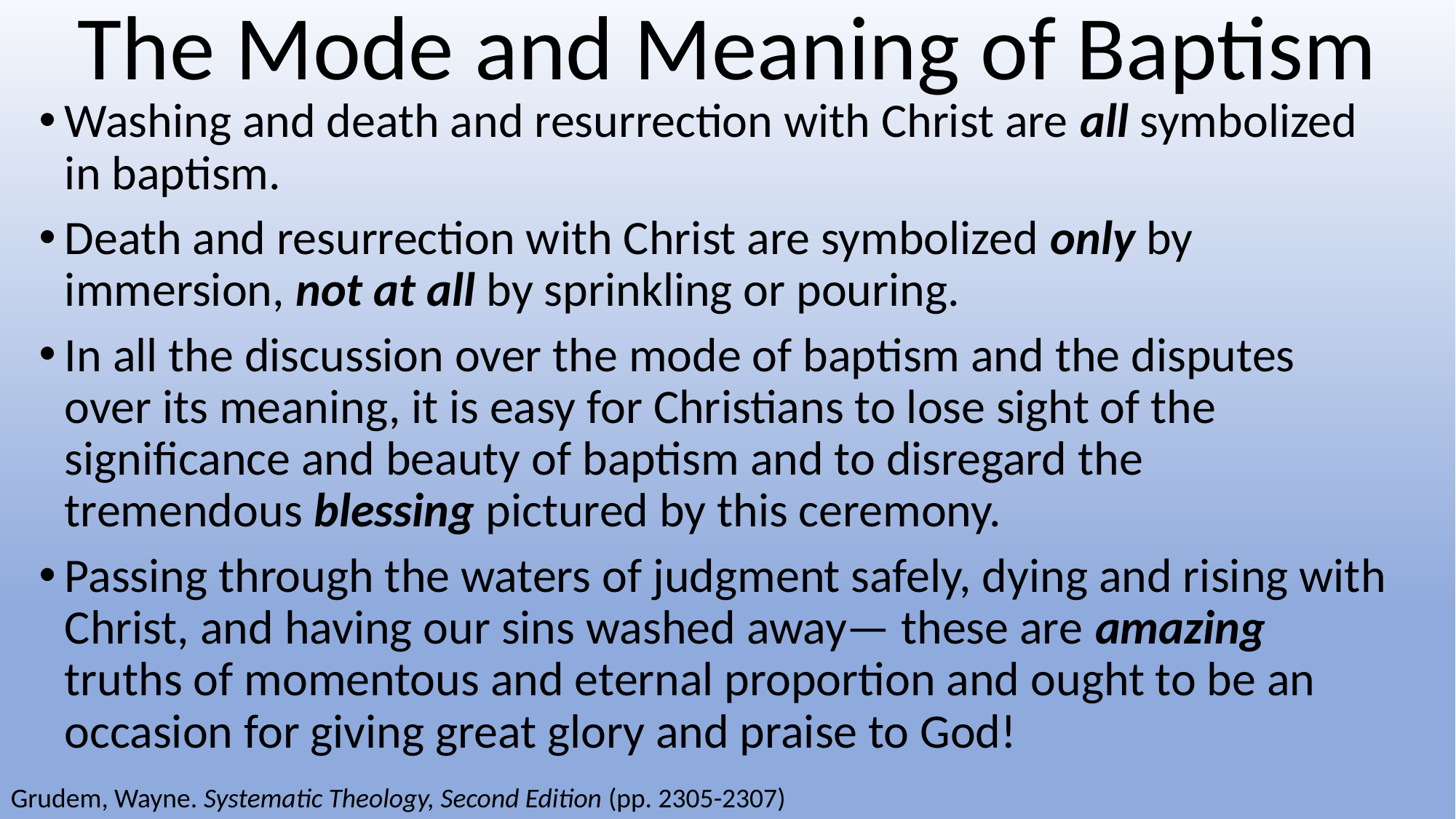

# The Mode and Meaning of Baptism
Washing and death and resurrection with Christ are all symbolized in baptism.
Death and resurrection with Christ are symbolized only by immersion, not at all by sprinkling or pouring.
In all the discussion over the mode of baptism and the disputes over its meaning, it is easy for Christians to lose sight of the significance and beauty of baptism and to disregard the tremendous blessing pictured by this ceremony.
Passing through the waters of judgment safely, dying and rising with Christ, and having our sins washed away— these are amazing truths of momentous and eternal proportion and ought to be an occasion for giving great glory and praise to God!
Grudem, Wayne. Systematic Theology, Second Edition (pp. 2305-2307)